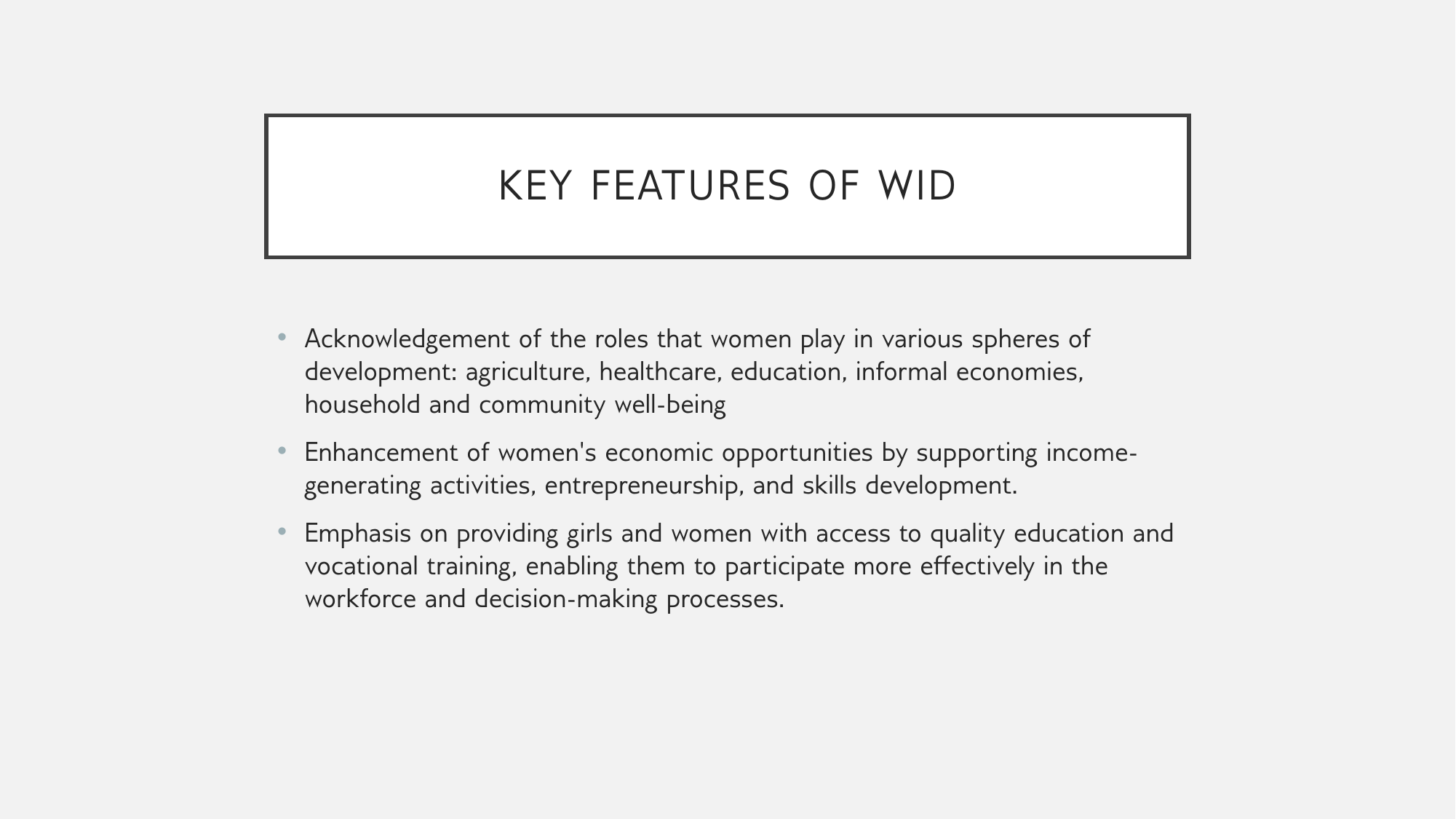

# Key features of WID
Acknowledgement of the roles that women play in various spheres of development: agriculture, healthcare, education, informal economies, household and community well-being
Enhancement of women's economic opportunities by supporting income-generating activities, entrepreneurship, and skills development.
Emphasis on providing girls and women with access to quality education and vocational training, enabling them to participate more effectively in the workforce and decision-making processes.